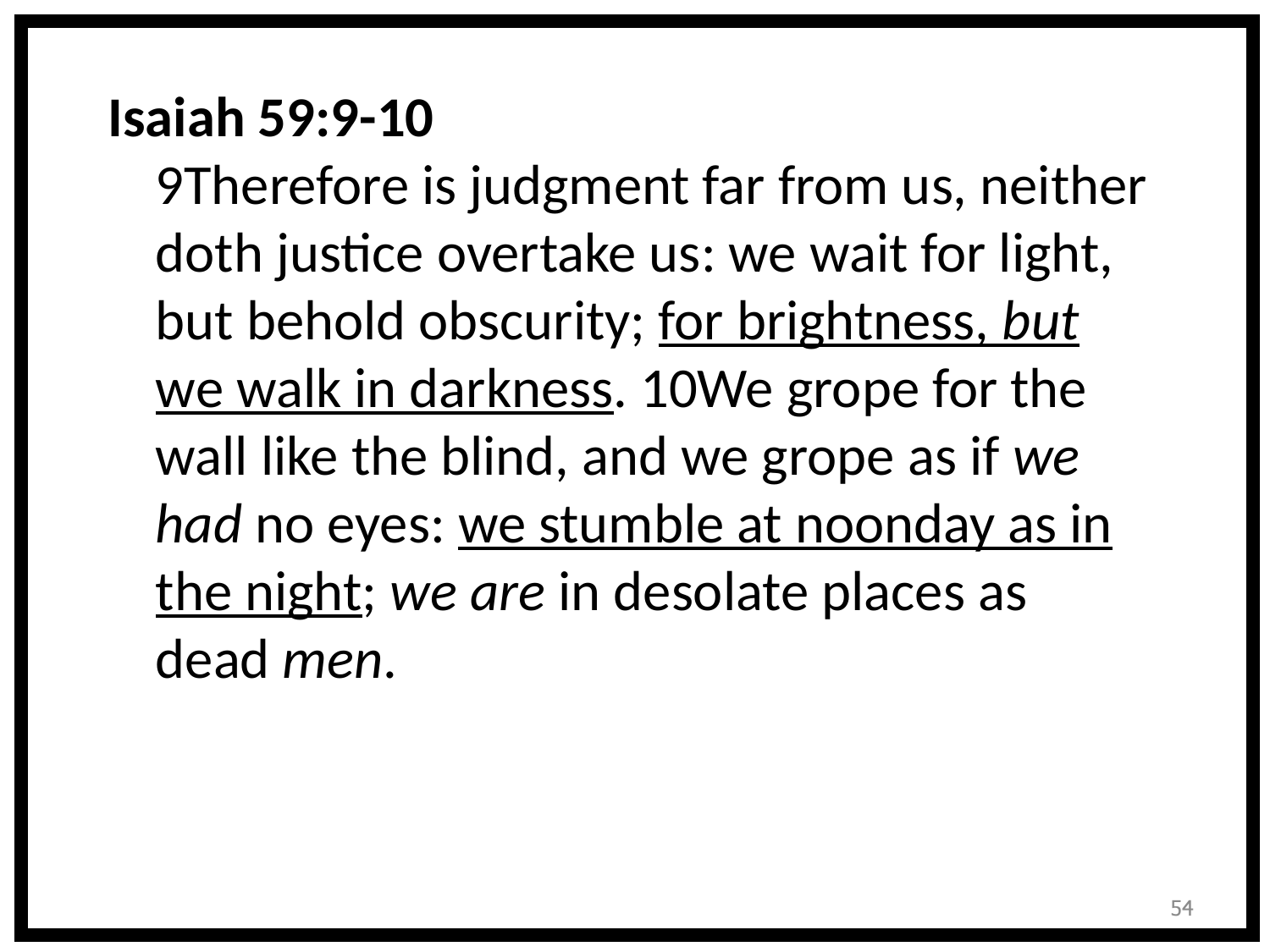

Isaiah 59:9-10
9Therefore is judgment far from us, neither doth justice overtake us: we wait for light, but behold obscurity; for brightness, but we walk in darkness. 10We grope for the wall like the blind, and we grope as if we had no eyes: we stumble at noonday as in the night; we are in desolate places as dead men.
54